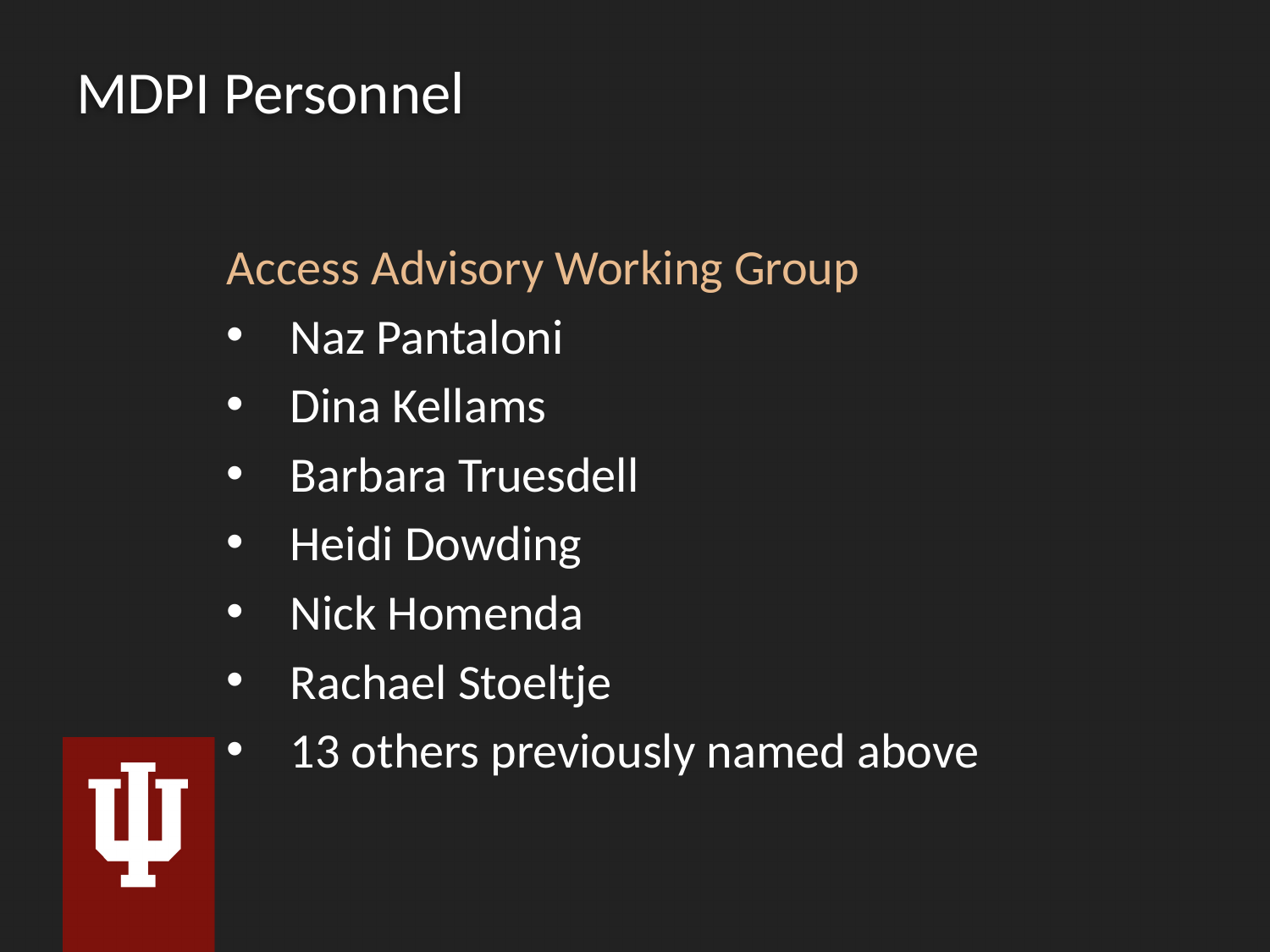

# MDPI Personnel
Access Advisory Working Group
Naz Pantaloni
Dina Kellams
Barbara Truesdell
Heidi Dowding
Nick Homenda
Rachael Stoeltje
13 others previously named above